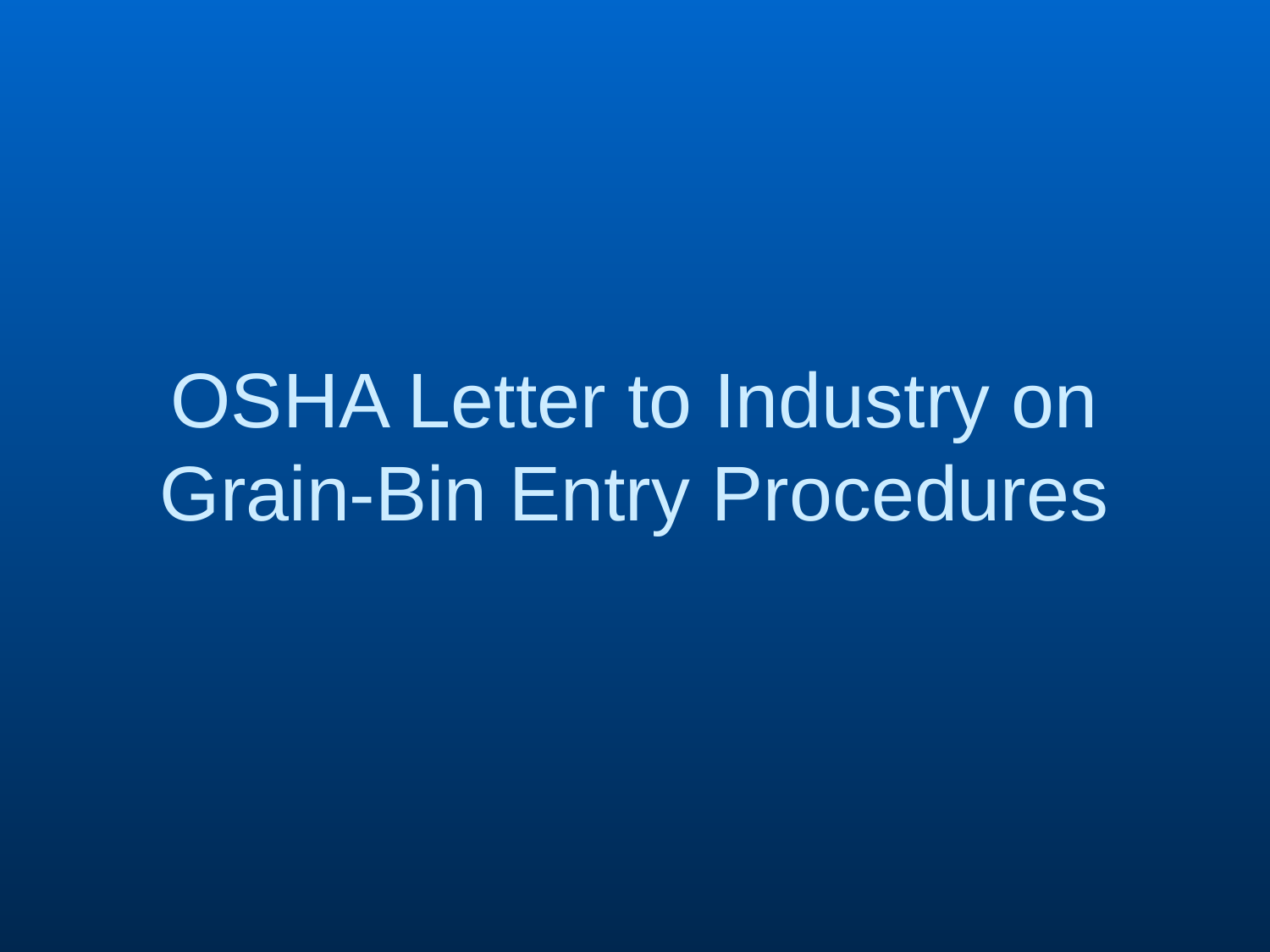

# OSHA Letter to Industry on Grain-Bin Entry Procedures